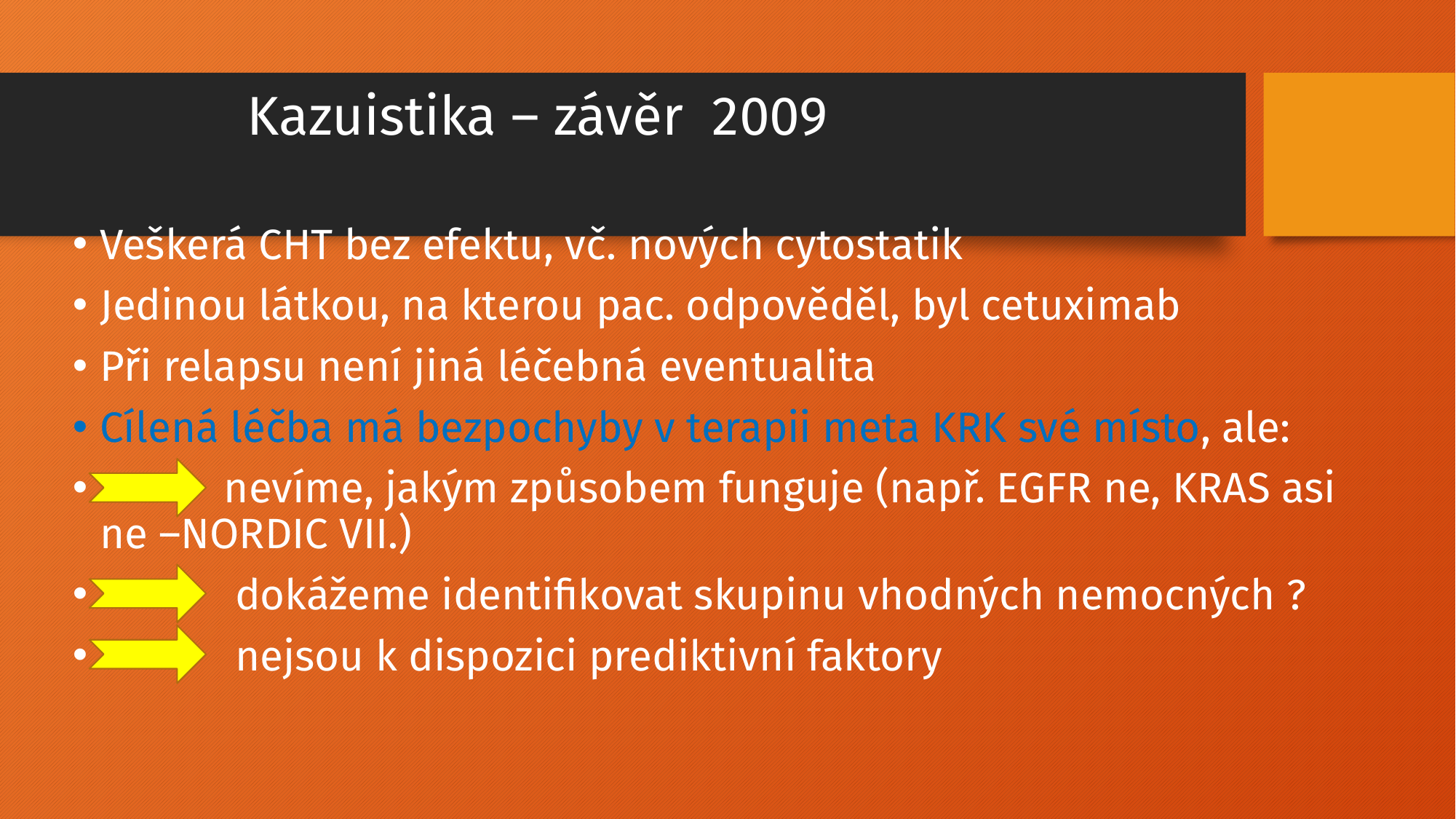

# Kazuistika – závěr  2009
Veškerá CHT bez efektu, vč. nových cytostatik
Jedinou látkou, na kterou pac. odpověděl, byl cetuximab
Při relapsu není jiná léčebná eventualita
Cílená léčba má bezpochyby v terapii meta KRK své místo, ale:
           nevíme, jakým způsobem funguje (např. EGFR ne, KRAS asi ne –NORDIC VII.)
            dokážeme identifikovat skupinu vhodných nemocných ?
            nejsou k dispozici prediktivní faktory